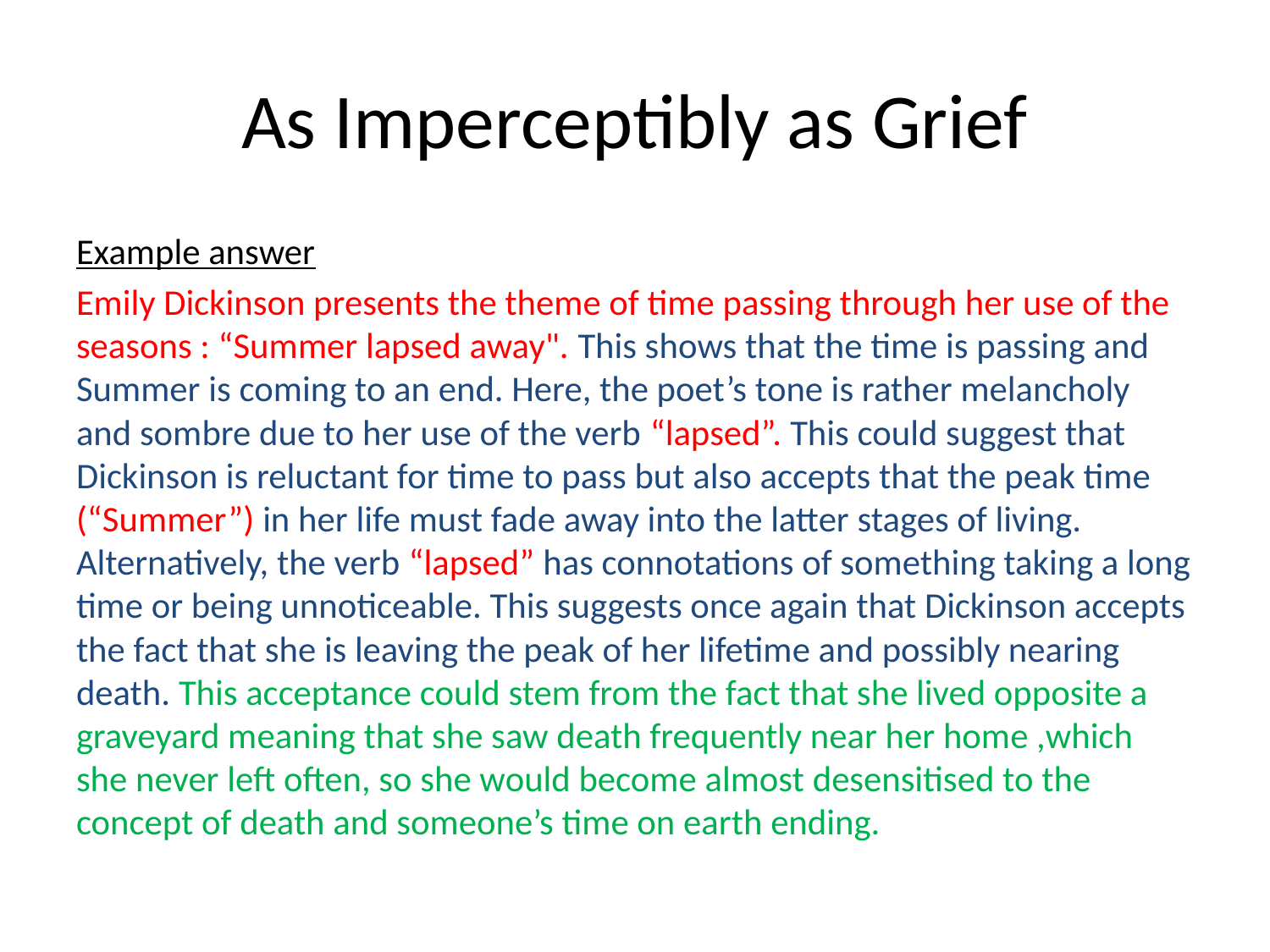

# As Imperceptibly as Grief
Example answer
Emily Dickinson presents the theme of time passing through her use of the seasons : “Summer lapsed away". This shows that the time is passing and Summer is coming to an end. Here, the poet’s tone is rather melancholy and sombre due to her use of the verb “lapsed”. This could suggest that Dickinson is reluctant for time to pass but also accepts that the peak time (“Summer”) in her life must fade away into the latter stages of living. Alternatively, the verb “lapsed” has connotations of something taking a long time or being unnoticeable. This suggests once again that Dickinson accepts the fact that she is leaving the peak of her lifetime and possibly nearing death. This acceptance could stem from the fact that she lived opposite a graveyard meaning that she saw death frequently near her home ,which she never left often, so she would become almost desensitised to the concept of death and someone’s time on earth ending.